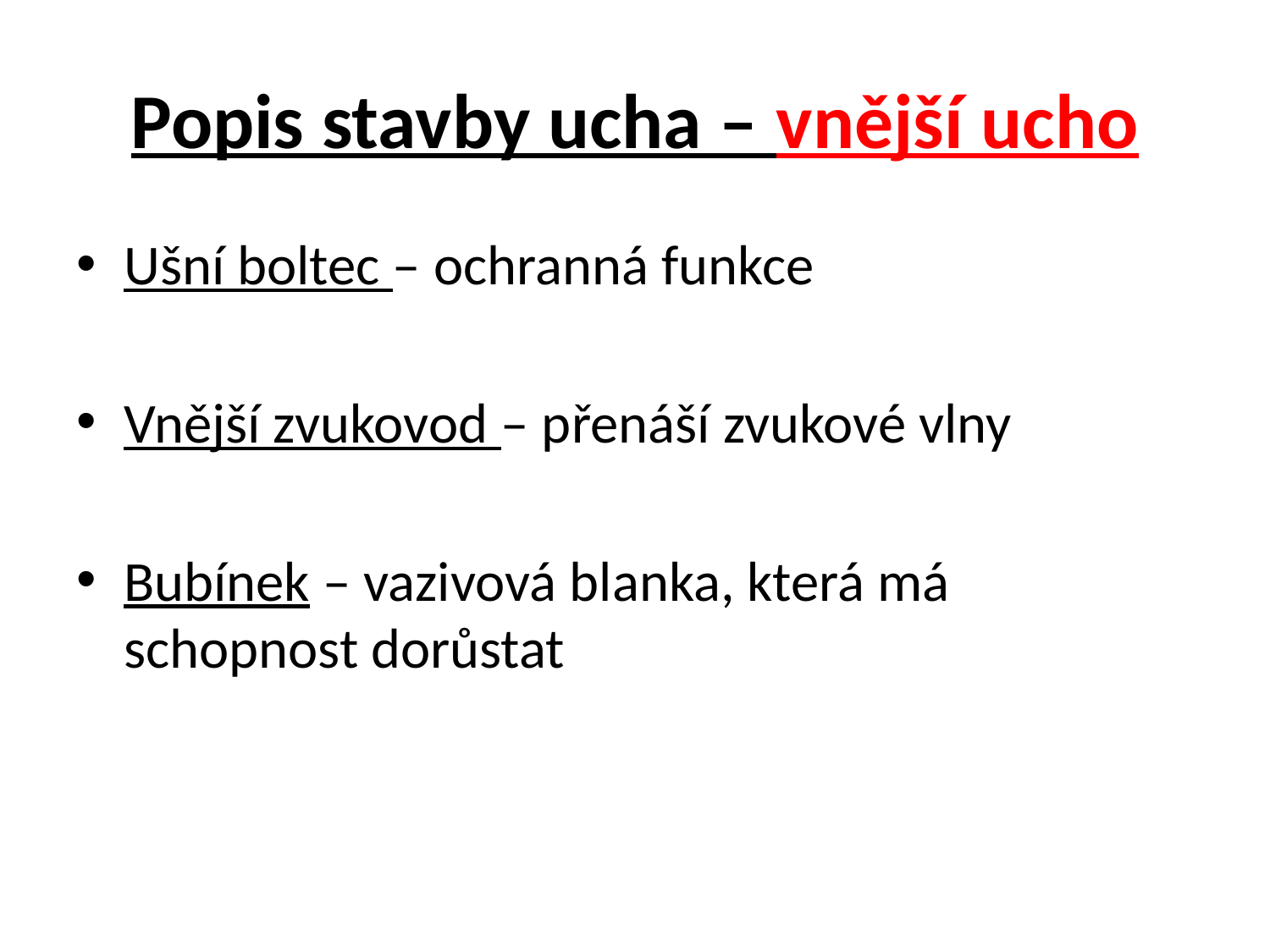

# Popis stavby ucha – vnější ucho
Ušní boltec – ochranná funkce

Vnější zvukovod – přenáší zvukové vlny

Bubínek – vazivová blanka, která má schopnost dorůstat